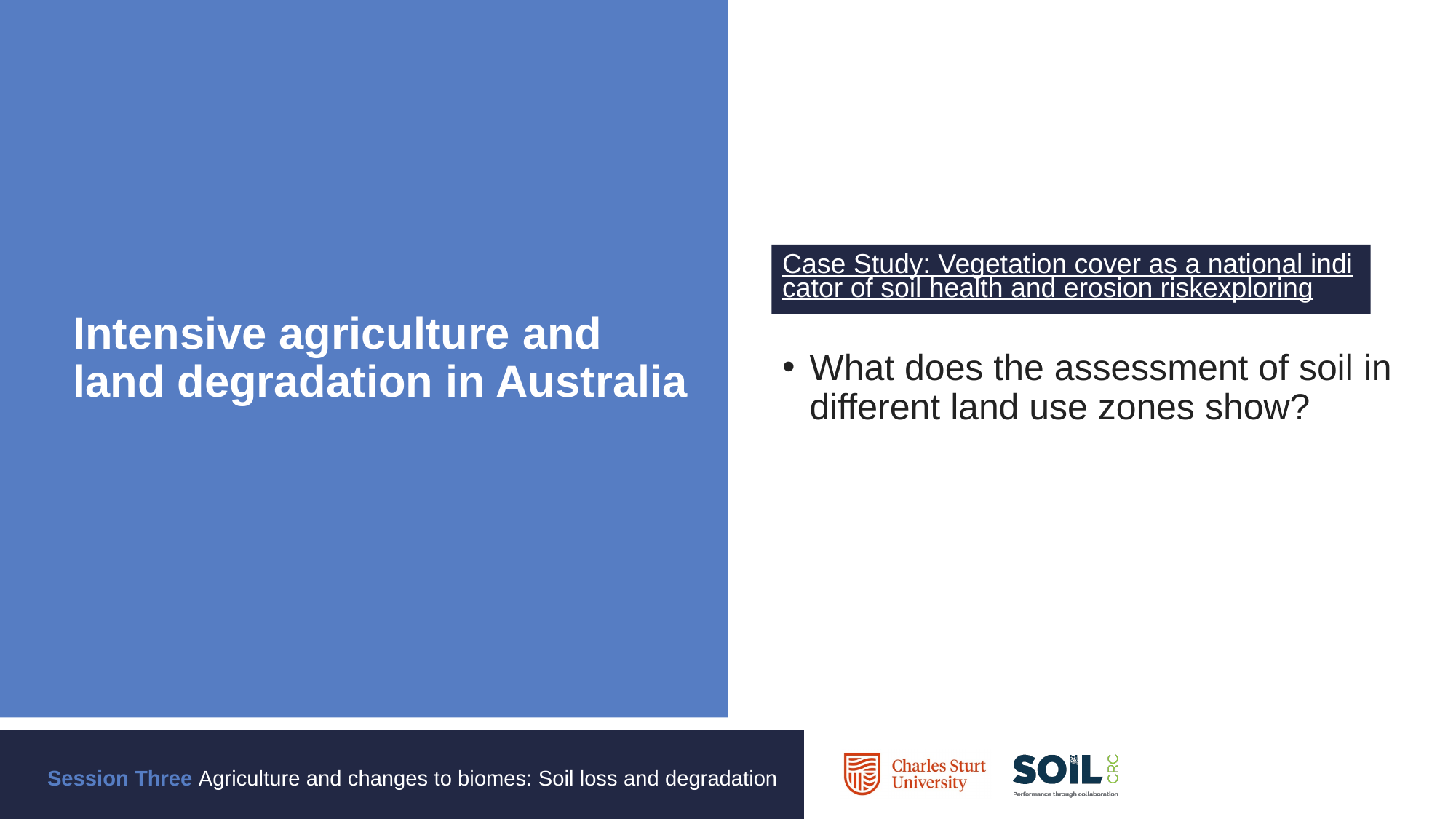

What does the assessment of soil in different land use zones show?
Case Study: Vegetation cover as a national indicator of soil health and erosion riskexploring
# Intensive agriculture and land degradation in Australia